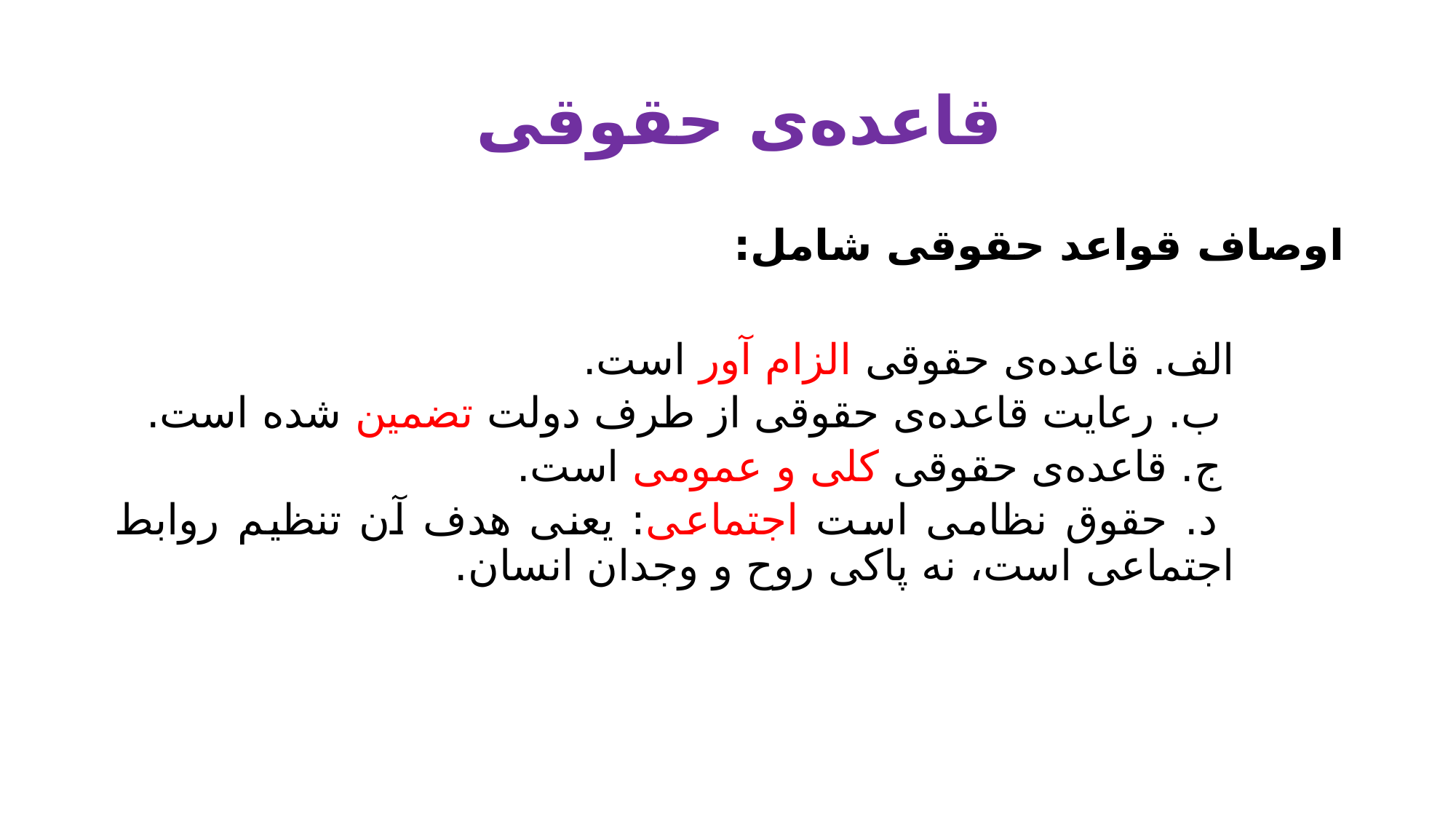

# قاعده‌ی حقوقی
اوصاف قواعد حقوقی شامل:

الف. قاعده‌ی حقوقی الزام آور است.
 ب. رعایت قاعده‌ی حقوقی از طرف دولت تضمین شده است.
 ج. قاعده‌ی حقوقی کلی و عمومی است.
 د. حقوق نظامی است اجتماعی: یعنی هدف آن تنظیم روابط اجتماعی است، نه پاکی روح و وجدان انسان.